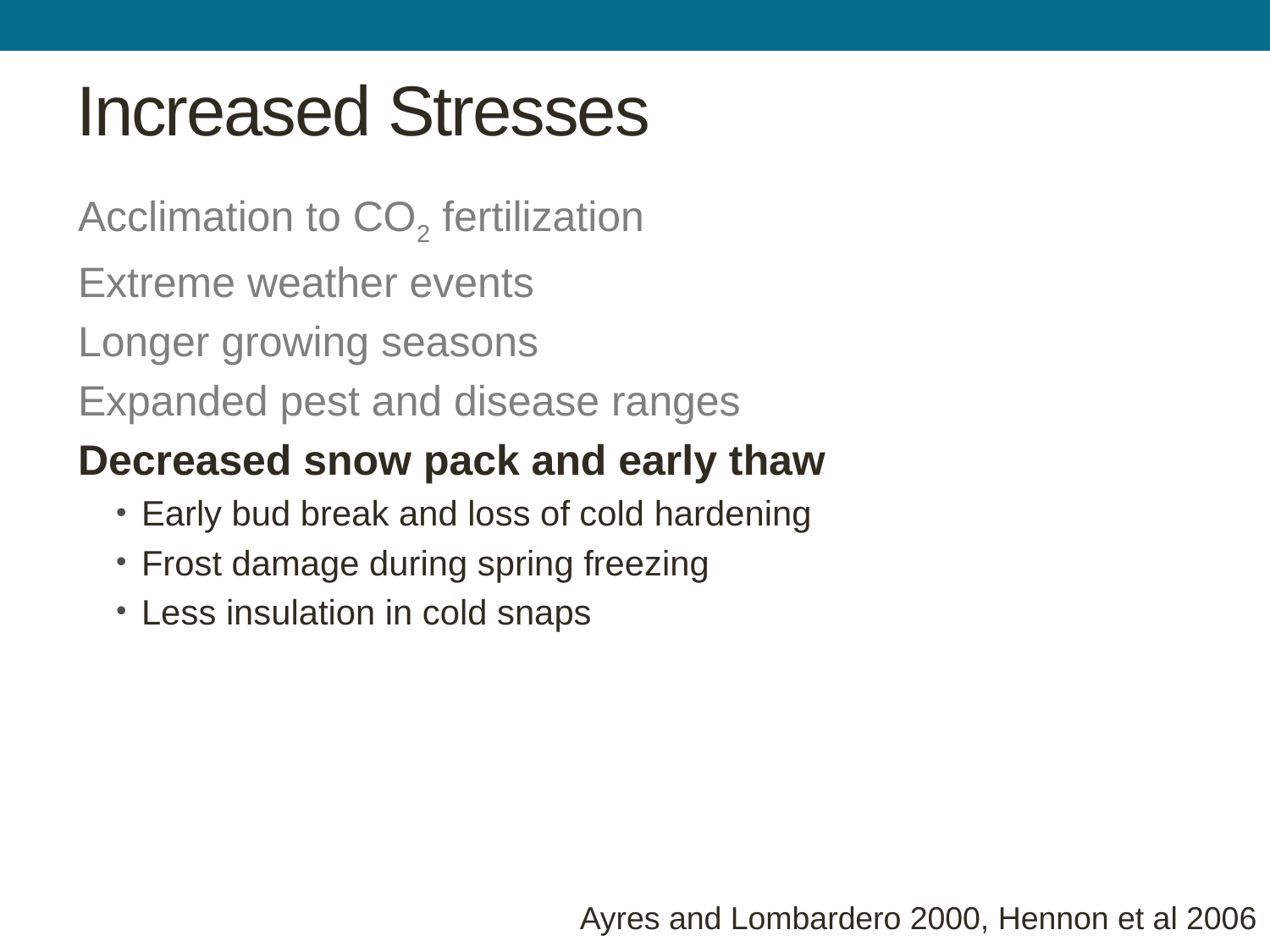

# Increased Stresses
Acclimation to CO2 fertilization
Extreme weather events
Longer growing seasons
Expanded pest and disease ranges
Decreased snow pack and early thaw
Early bud break and loss of cold hardening
Frost damage during spring freezing
Less insulation in cold snaps
Ayres and Lombardero 2000, Hennon et al 2006